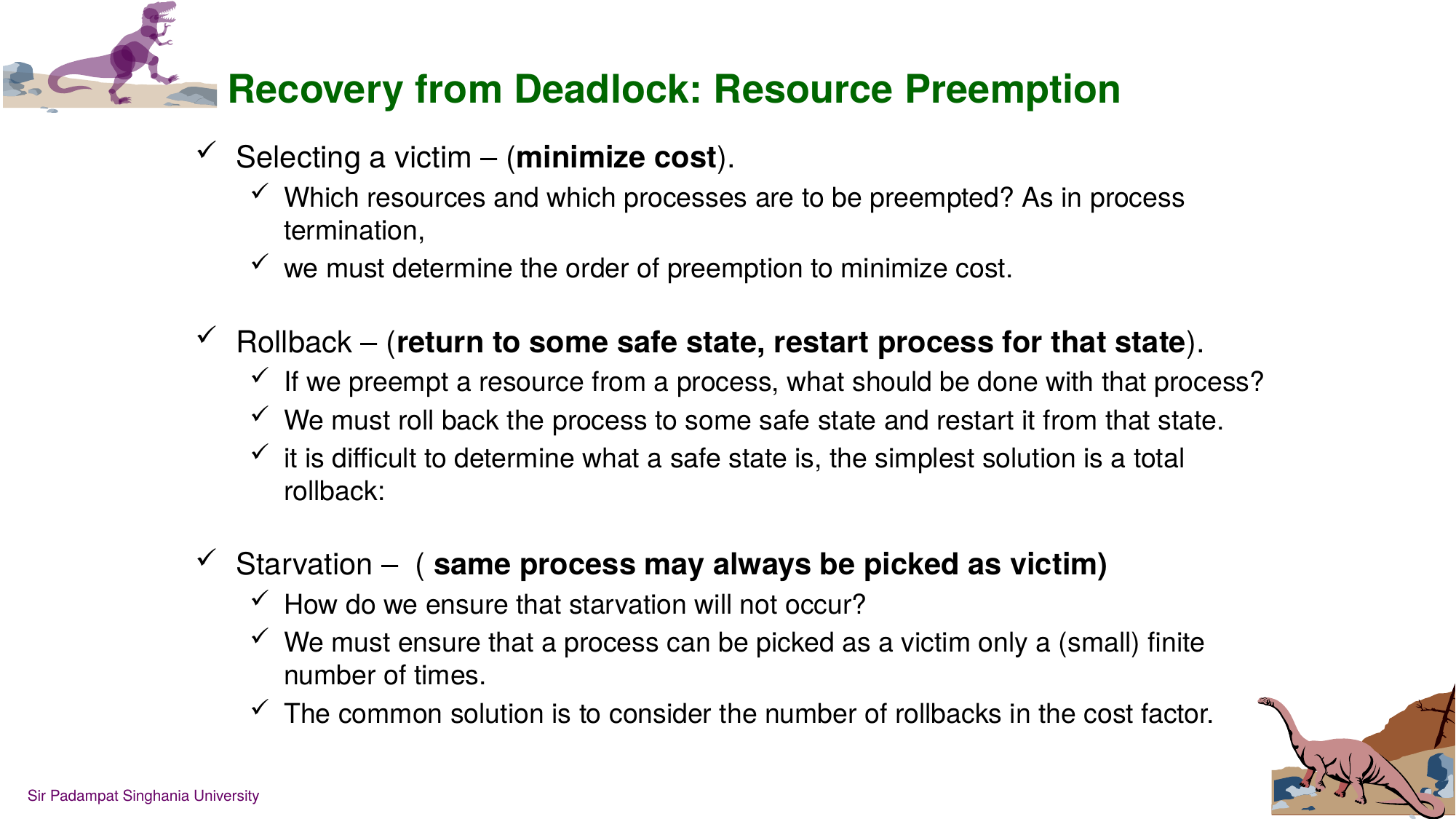

# Recovery from Deadlock: Resource Preemption
Selecting a victim – (minimize cost).
Which resources and which processes are to be preempted? As in process termination,
we must determine the order of preemption to minimize cost.
Rollback – (return to some safe state, restart process for that state).
If we preempt a resource from a process, what should be done with that process?
We must roll back the process to some safe state and restart it from that state.
it is difficult to determine what a safe state is, the simplest solution is a total rollback:
Starvation –  ( same process may always be picked as victim)
How do we ensure that starvation will not occur?
We must ensure that a process can be picked as a victim only a (small) finite number of times.
The common solution is to consider the number of rollbacks in the cost factor.
Sir Padampat Singhania University